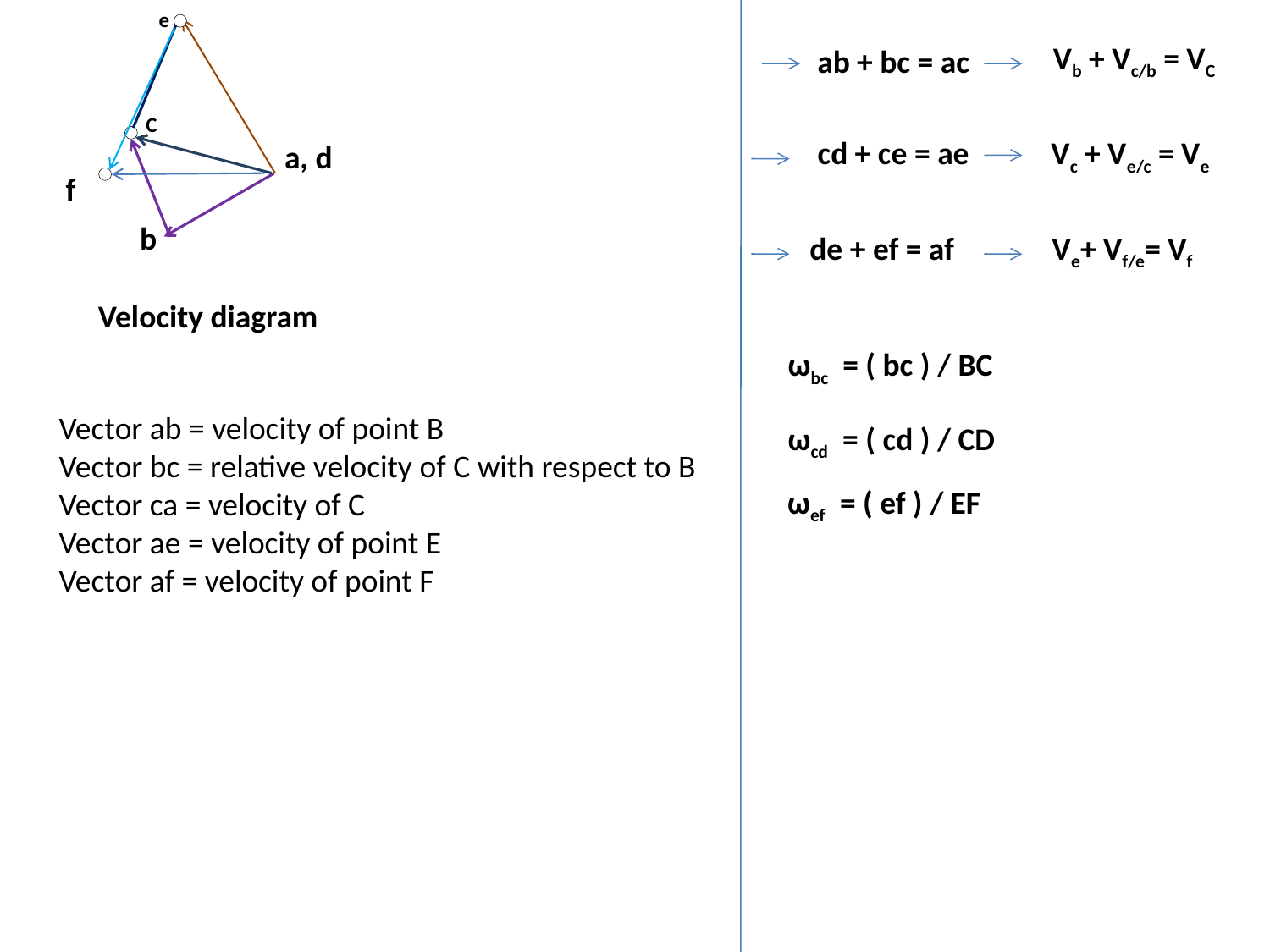

e

Vb + Vc/b = VC
ab + bc = ac
C

cd + ce = ae
Vc + Ve/c = Ve
a, d
f

b
de + ef = af
Ve+ Vf/e= Vf
Velocity diagram
ωbc  = ( bc ) / BC
Vector ab = velocity of point B
Vector bc = relative velocity of C with respect to B
Vector ca = velocity of C
Vector ae = velocity of point E
Vector af = velocity of point F
ωcd  = ( cd ) / CD
ωef  = ( ef ) / EF